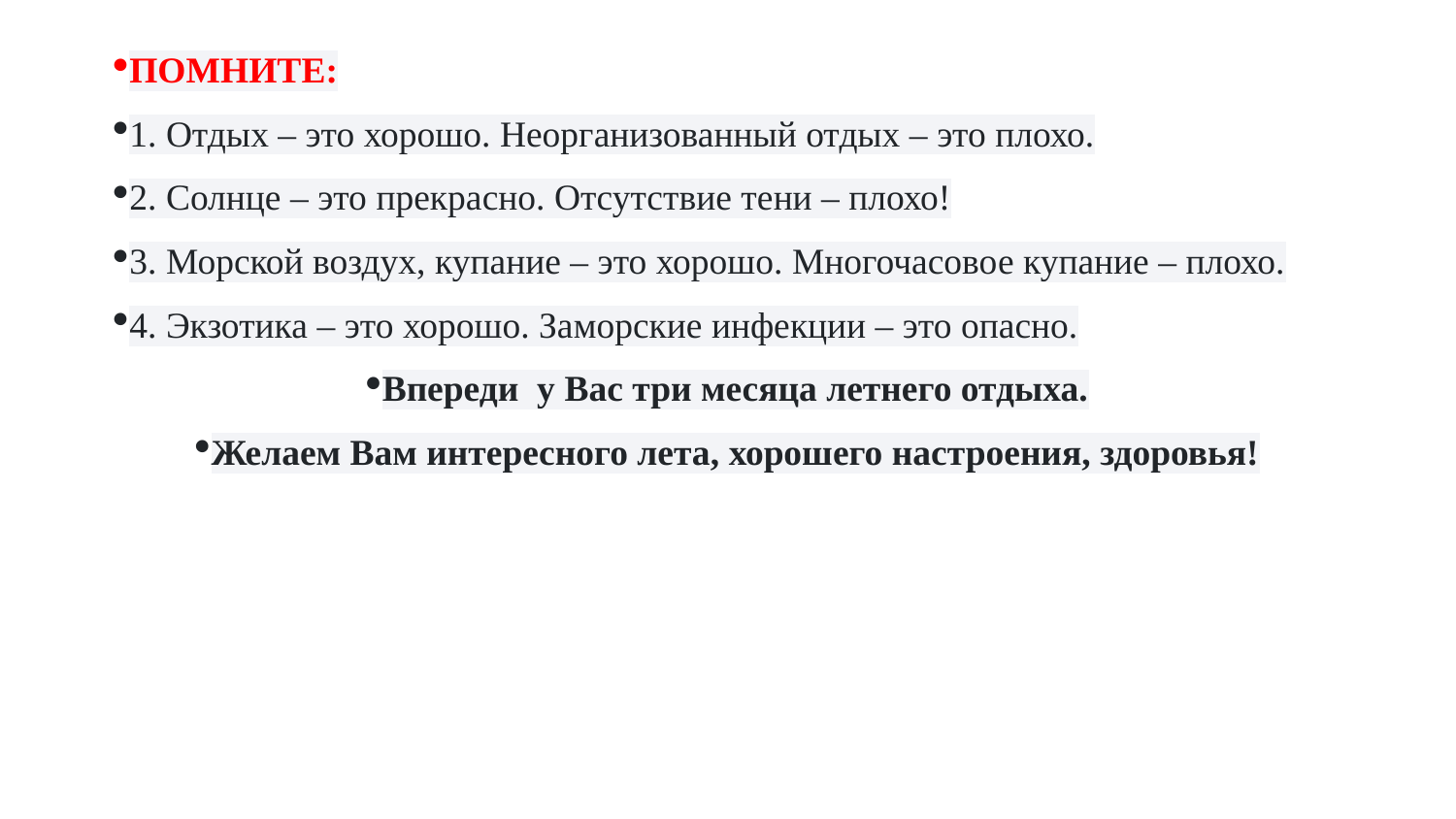

#
ПОМНИТЕ:
1. Отдых – это хорошо. Неорганизованный отдых – это плохо.
2. Солнце – это прекрасно. Отсутствие тени – плохо!
3. Морской воздух, купание – это хорошо. Многочасовое купание – плохо.
4. Экзотика – это хорошо. Заморские инфекции – это опасно.
Впереди  у Вас три месяца летнего отдыха.
Желаем Вам интересного лета, хорошего настроения, здоровья!